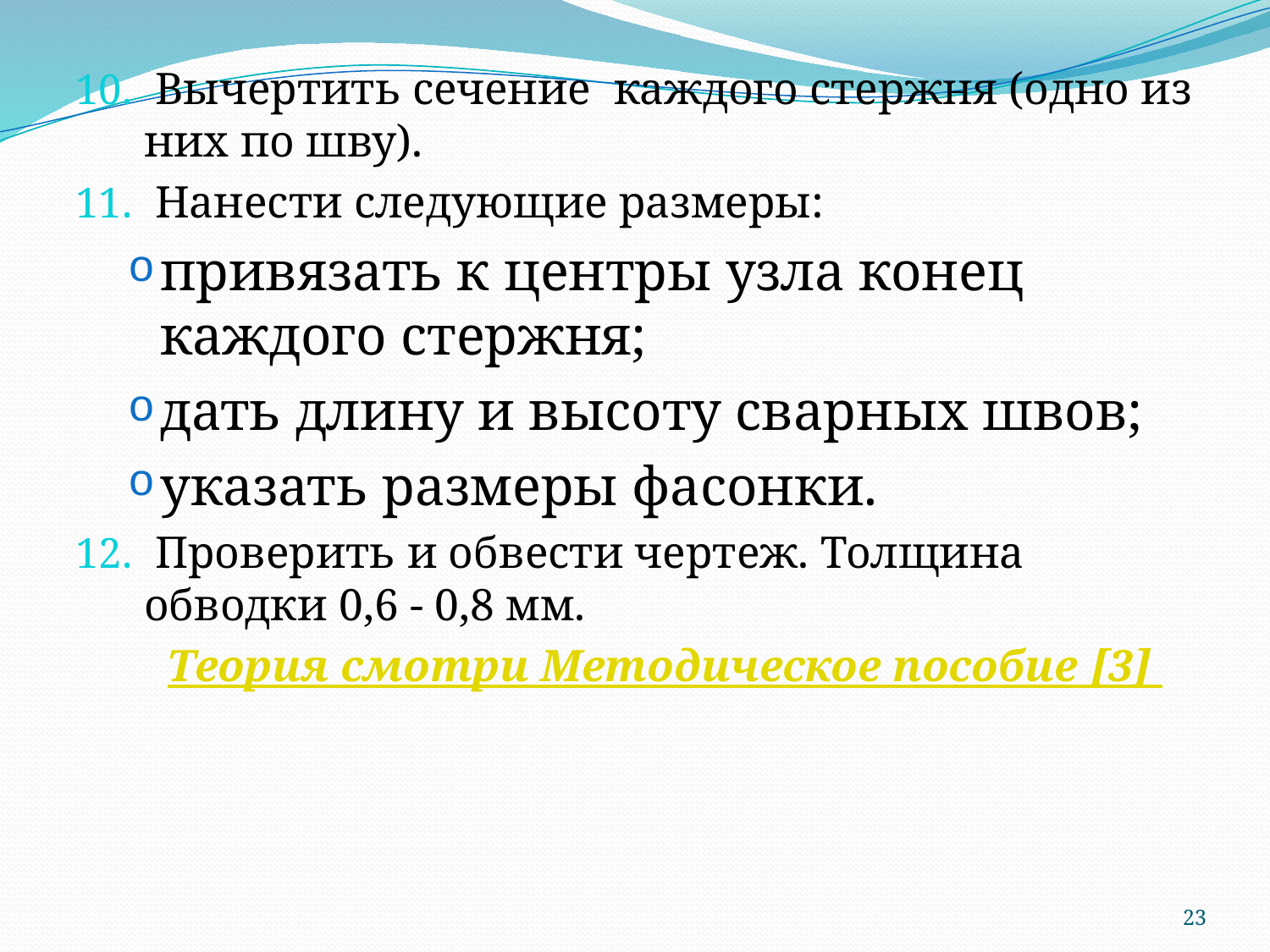

Вычертить сечение  каждого стержня (одно из них по шву).
 Нанести следующие размеры:
привязать к центры узла конец каждого стержня;
дать длину и высоту сварных швов;
указать размеры фасонки.
 Проверить и обвести чертеж. Толщина обводки 0,6 - 0,8 мм.
        Теория смотри Методическое пособие [3]

23